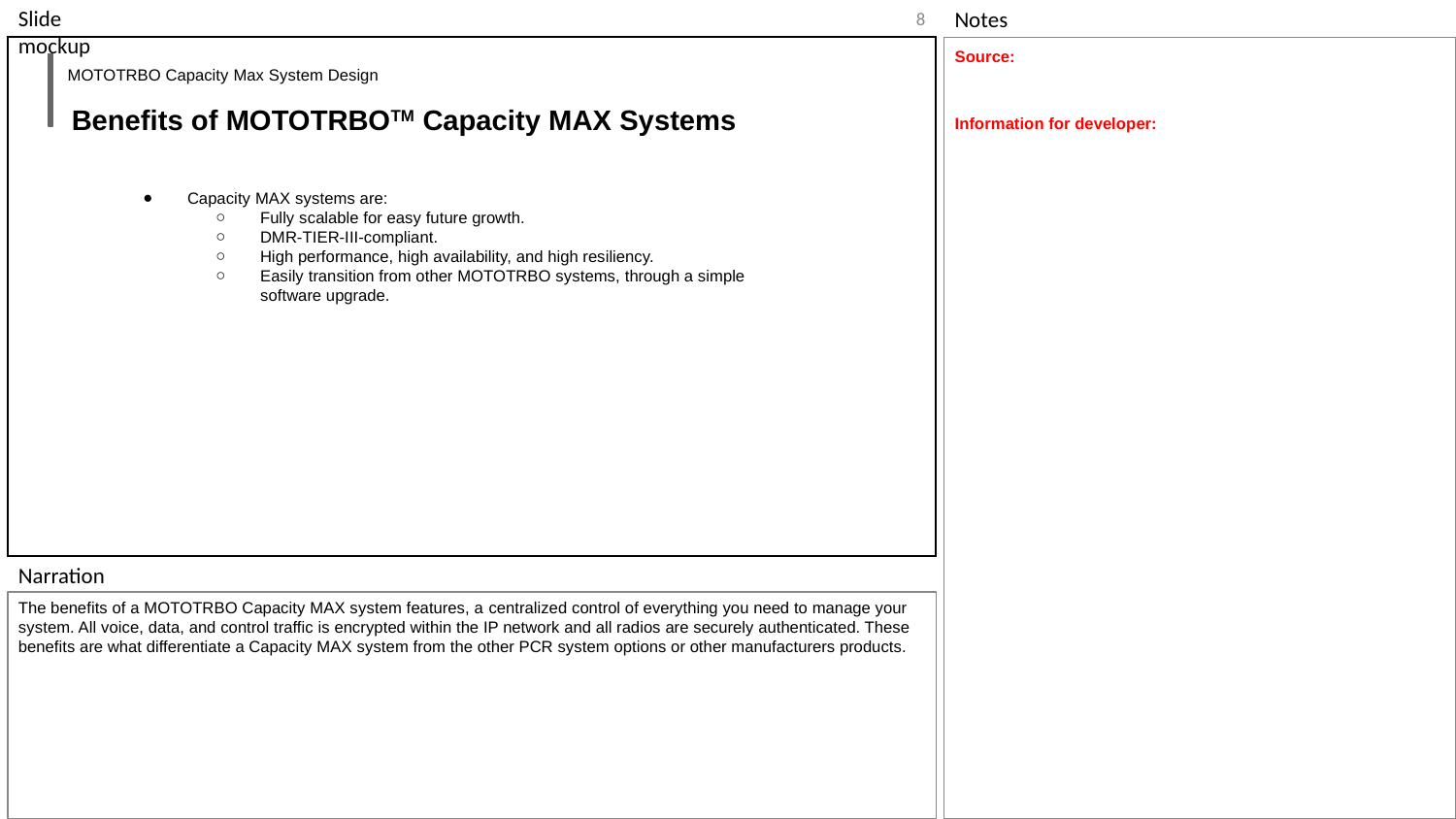

8
Source:

Information for developer:

MOTOTRBO Capacity Max System Design

Benefits of MOTOTRBOTM Capacity MAX Systems
Capacity MAX systems are:
Fully scalable for easy future growth.
DMR-TIER-III-compliant.
High performance, high availability, and high resiliency.
Easily transition from other MOTOTRBO systems, through a simple software upgrade.
The benefits of a MOTOTRBO Capacity MAX system features, a centralized control of everything you need to manage your system. All voice, data, and control traffic is encrypted within the IP network and all radios are securely authenticated. These benefits are what differentiate a Capacity MAX system from the other PCR system options or other manufacturers products.